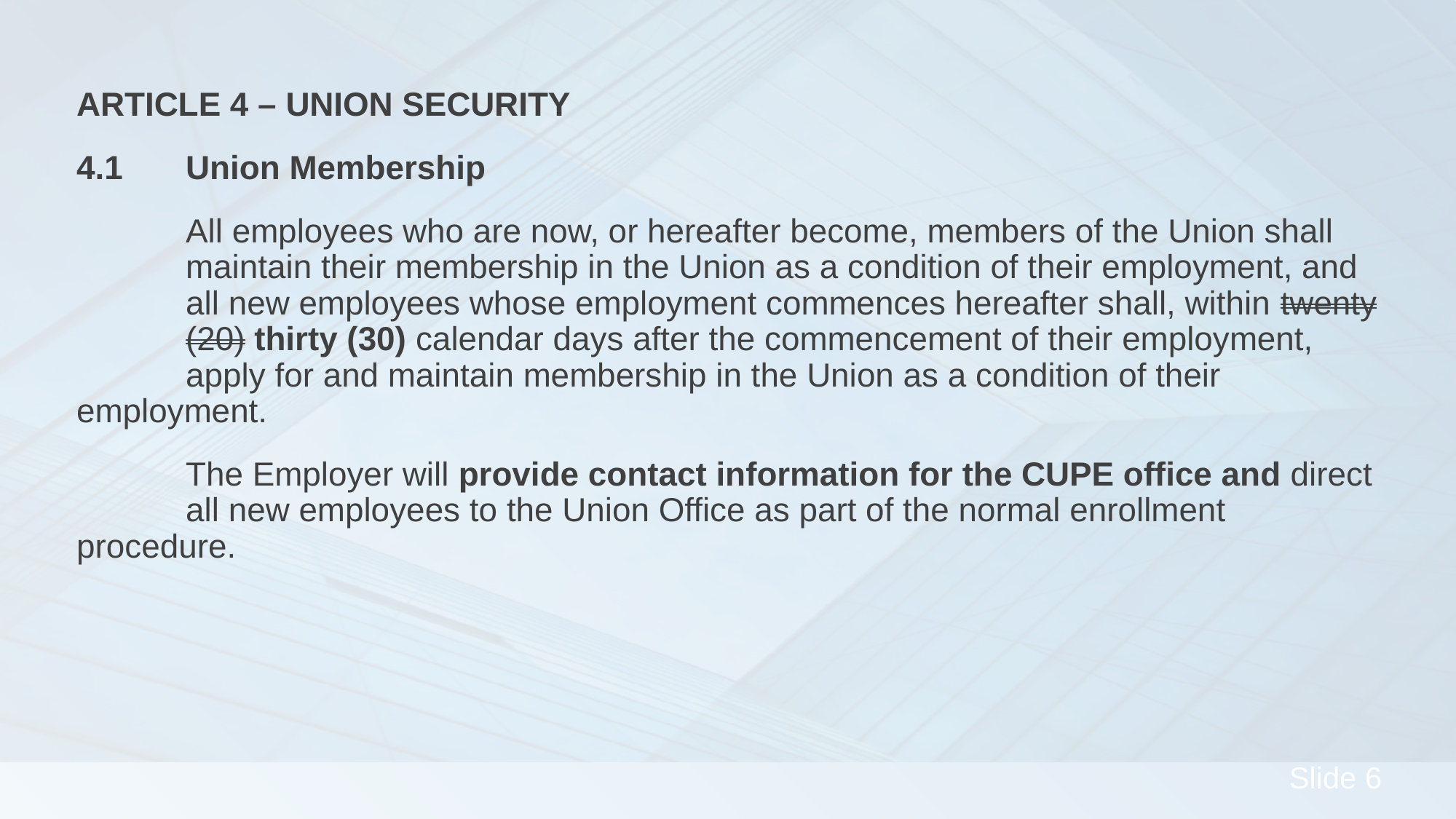

ARTICLE 4 – UNION SECURITY
4.1	Union Membership
	All employees who are now, or hereafter become, members of the Union shall 	maintain their membership in the Union as a condition of their employment, and 	all new employees whose employment commences hereafter shall, within twenty 	(20) thirty (30) calendar days after the commencement of their employment, 	apply for and maintain membership in the Union as a condition of their 	employment.
	The Employer will provide contact information for the CUPE office and direct 	all new employees to the Union Office as part of the normal enrollment 	procedure.
#
6